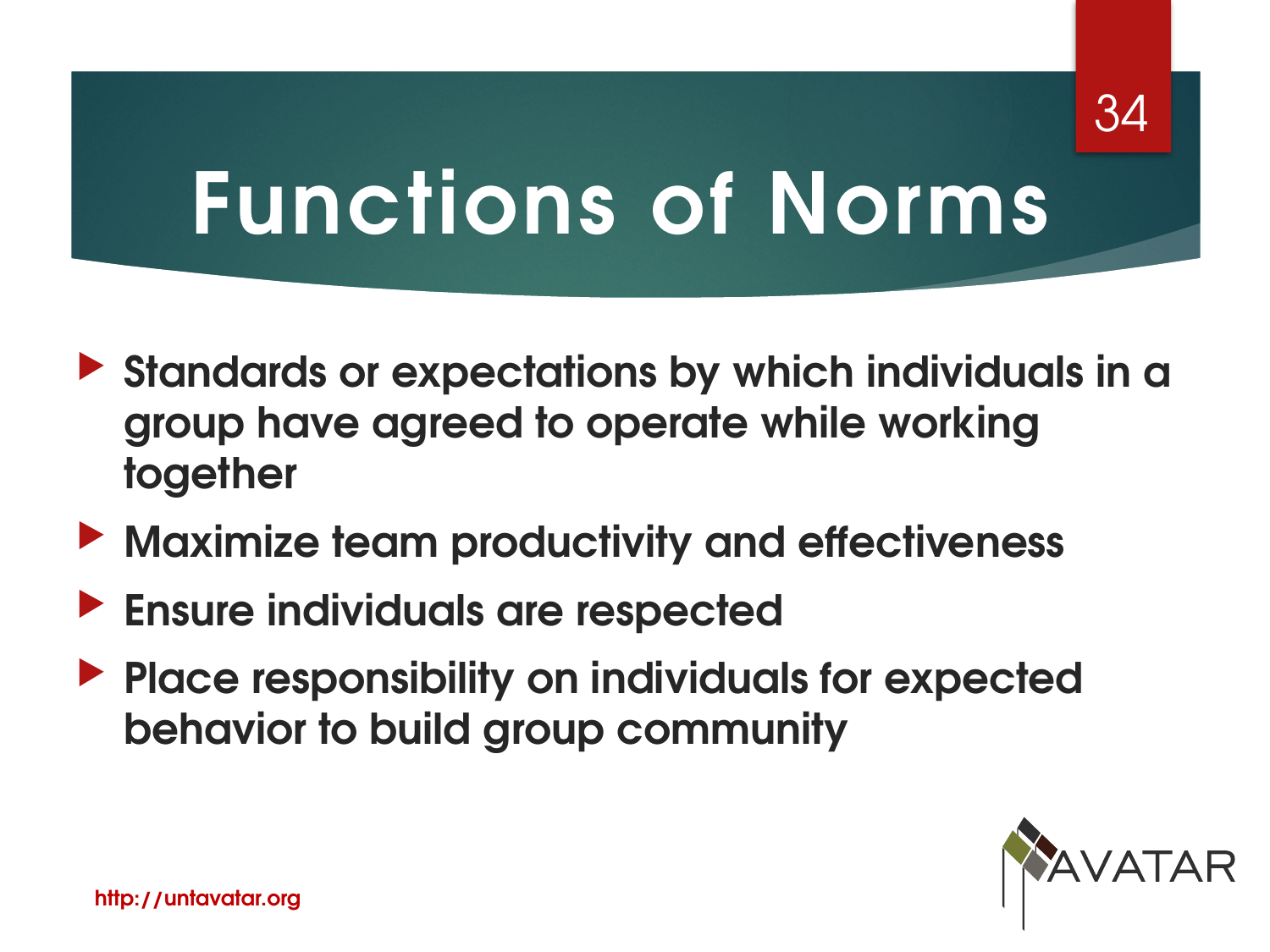

34
Functions of Norms
Standards or expectations by which individuals in a group have agreed to operate while working together
Maximize team productivity and effectiveness
Ensure individuals are respected
Place responsibility on individuals for expected behavior to build group community

http://untavatar.org